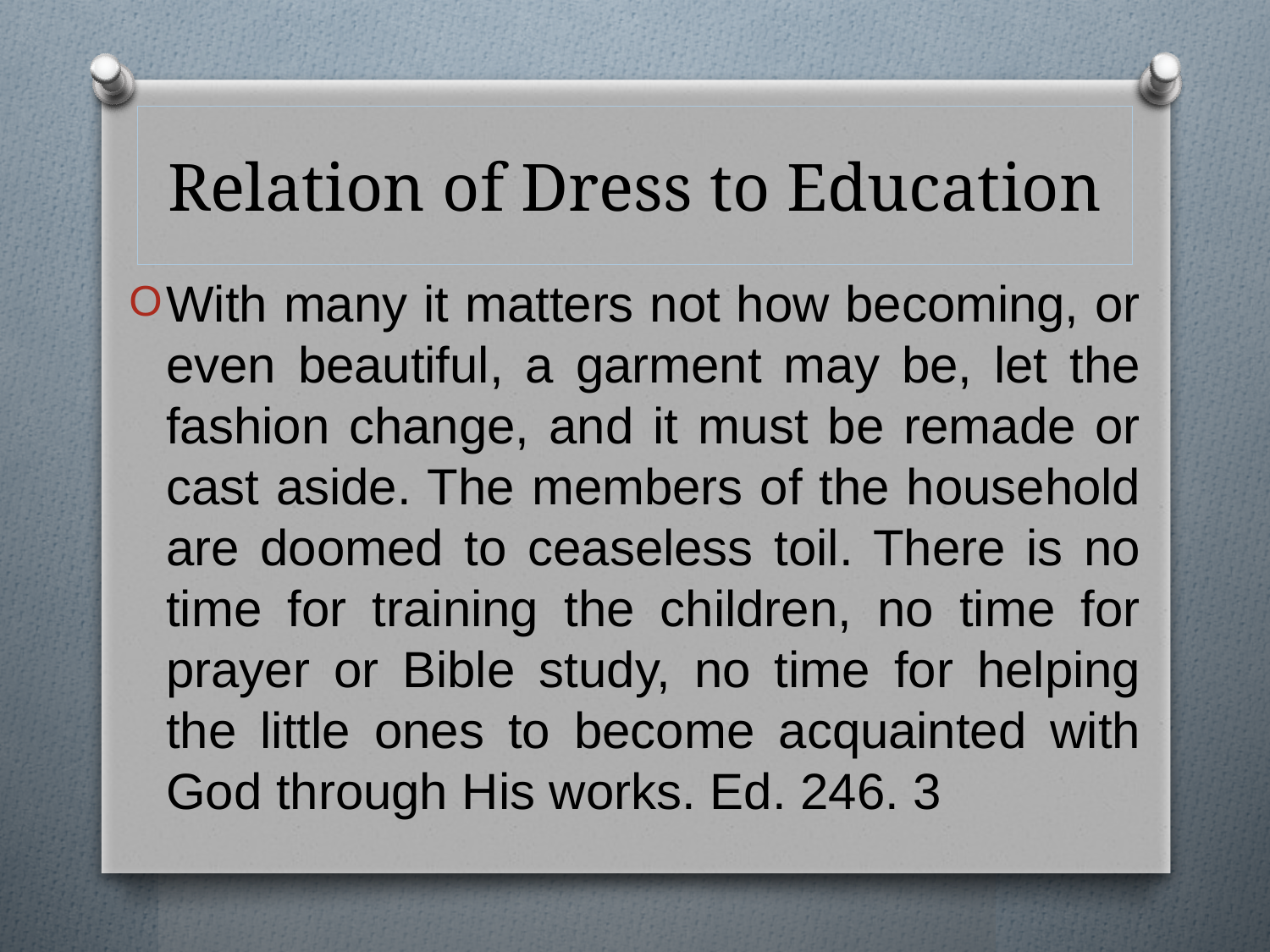

# Relation of Dress to Education
With many it matters not how becoming, or even beautiful, a garment may be, let the fashion change, and it must be remade or cast aside. The members of the household are doomed to ceaseless toil. There is no time for training the children, no time for prayer or Bible study, no time for helping the little ones to become acquainted with God through His works. Ed. 246. 3